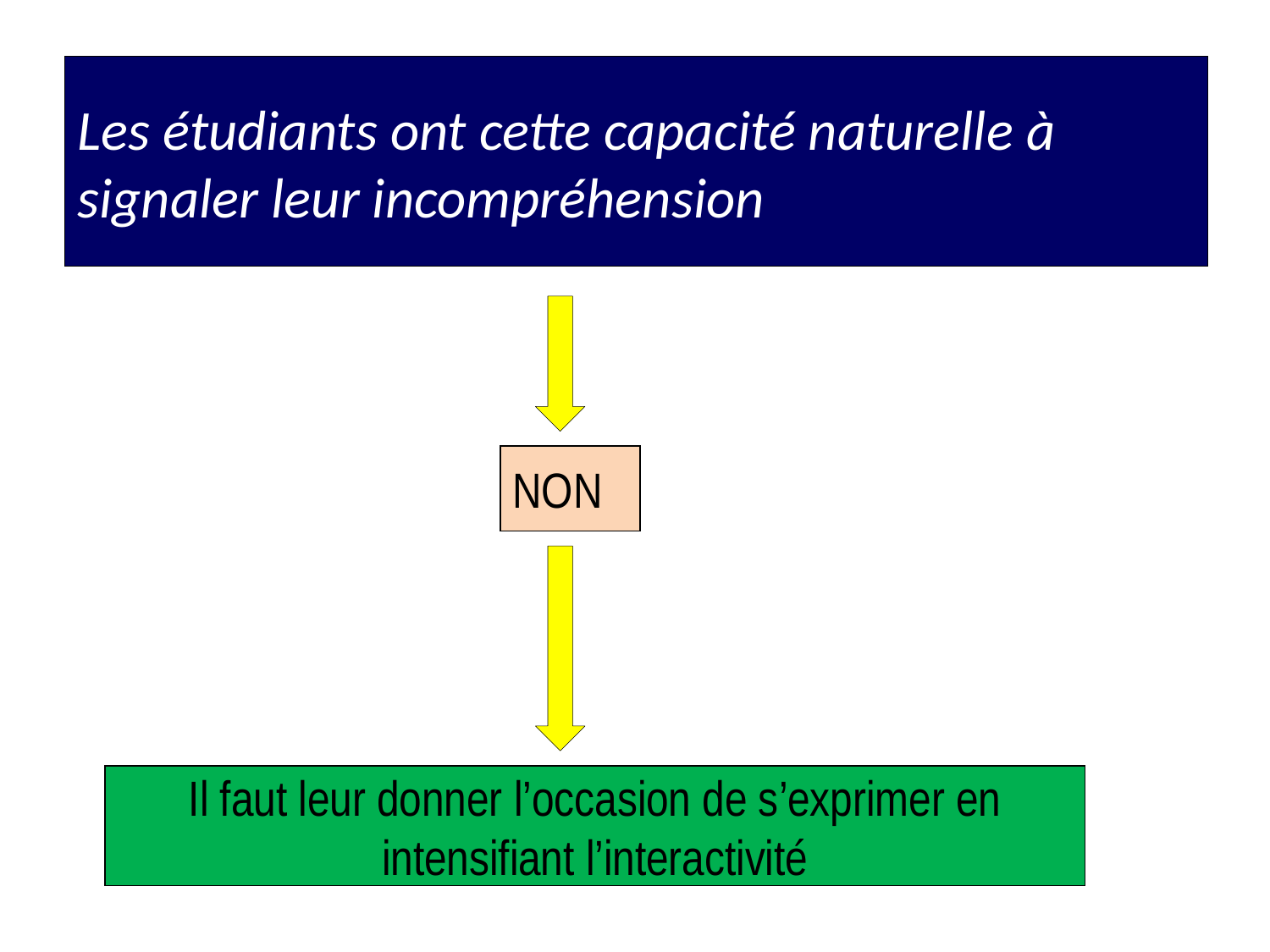

# Les étudiants ont cette capacité naturelle à signaler leur incompréhension

NON

Il faut leur donner l’occasion de s’exprimer en intensifiant l’interactivité